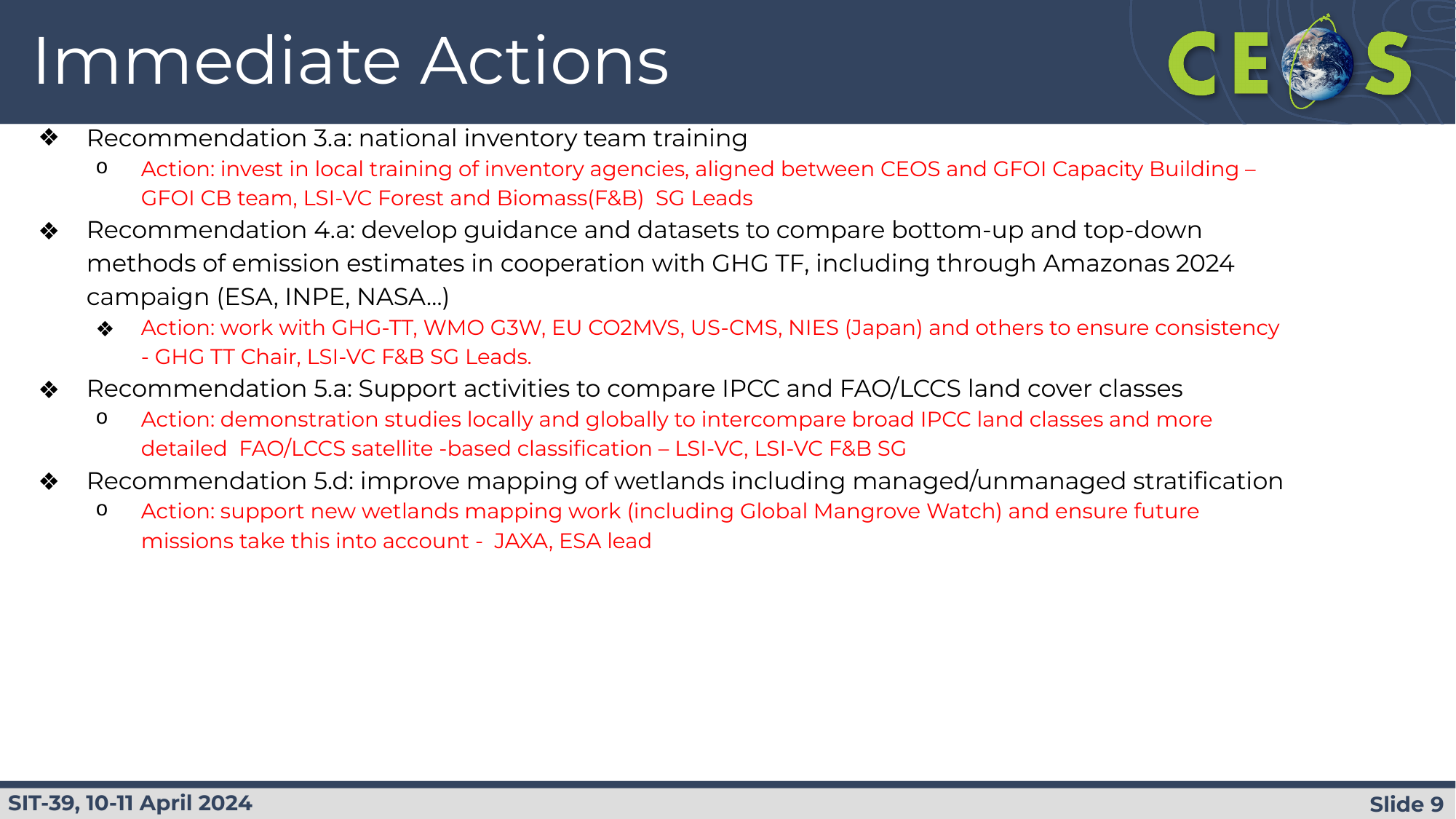

# Immediate Actions

Recommendation 3.a: national inventory team training
Action: invest in local training of inventory agencies, aligned between CEOS and GFOI Capacity Building – GFOI CB team, LSI-VC Forest and Biomass(F&B)  SG Leads
Recommendation 4.a: develop guidance and datasets to compare bottom-up and top-down methods of emission estimates in cooperation with GHG TF, including through Amazonas 2024 campaign (ESA, INPE, NASA…)
Action: work with GHG-TT, WMO G3W, EU CO2MVS, US-CMS, NIES (Japan) and others to ensure consistency  - GHG TT Chair, LSI-VC F&B SG Leads.
Recommendation 5.a: Support activities to compare IPCC and FAO/LCCS land cover classes
Action: demonstration studies locally and globally to intercompare broad IPCC land classes and more detailed  FAO/LCCS satellite -based classification – LSI-VC, LSI-VC F&B SG
Recommendation 5.d: improve mapping of wetlands including managed/unmanaged stratification
Action: support new wetlands mapping work (including Global Mangrove Watch) and ensure future missions take this into account -  JAXA, ESA lead